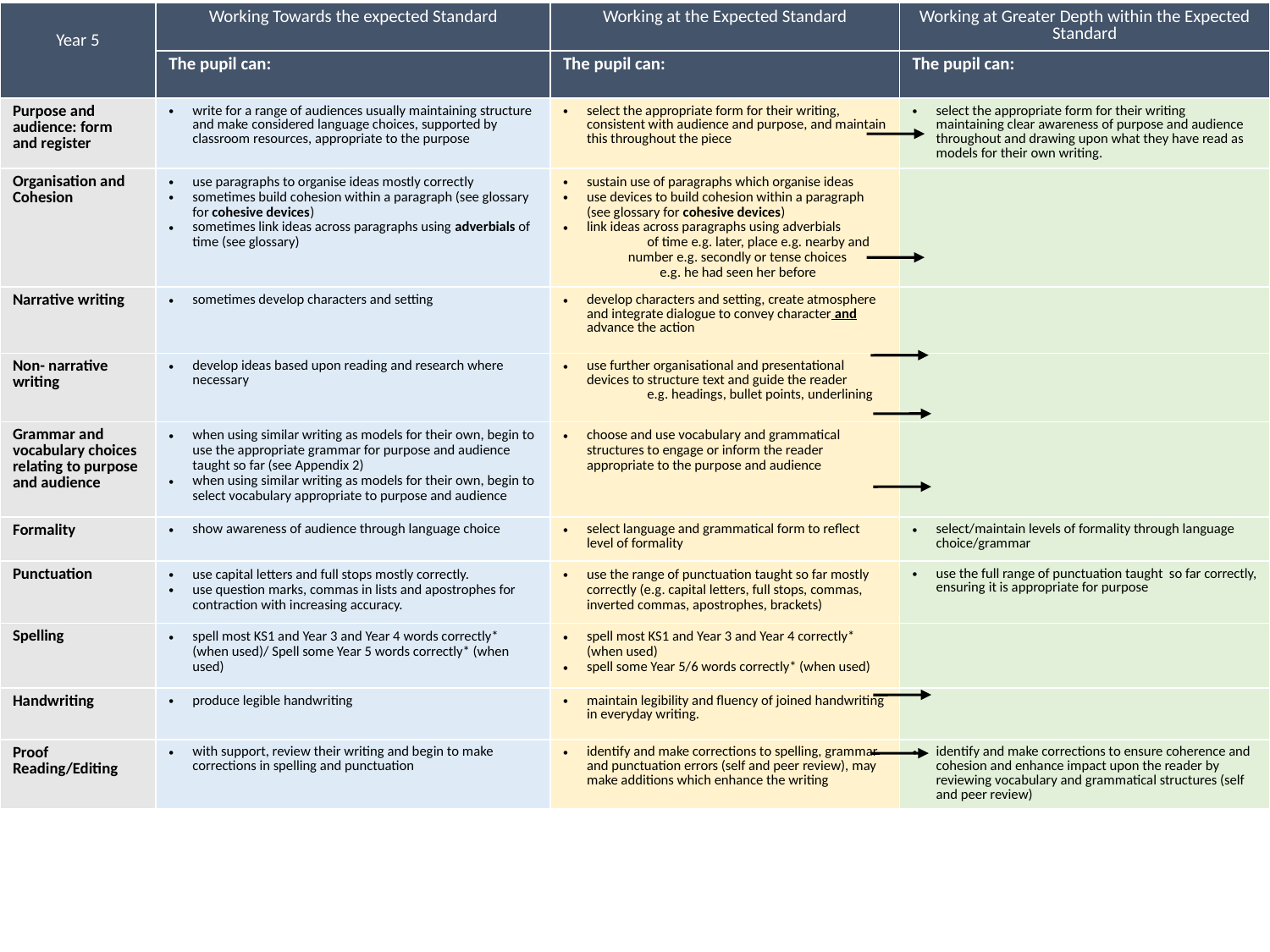

| Year 5 | Working Towards the expected Standard | Working at the Expected Standard | Working at Greater Depth within the Expected Standard |
| --- | --- | --- | --- |
|  | The pupil can: | The pupil can: | The pupil can: |
| Purpose and audience: form and register | write for a range of audiences usually maintaining structure and make considered language choices, supported by classroom resources, appropriate to the purpose | select the appropriate form for their writing, consistent with audience and purpose, and maintain this throughout the piece | select the appropriate form for their writing maintaining clear awareness of purpose and audience throughout and drawing upon what they have read as models for their own writing. |
| Organisation and Cohesion | use paragraphs to organise ideas mostly correctly sometimes build cohesion within a paragraph (see glossary for cohesive devices) sometimes link ideas across paragraphs using adverbials of time (see glossary) | sustain use of paragraphs which organise ideas use devices to build cohesion within a paragraph (see glossary for cohesive devices) link ideas across paragraphs using adverbials of time e.g. later, place e.g. nearby and number e.g. secondly or tense choices e.g. he had seen her before |  |
| Narrative writing | sometimes develop characters and setting | develop characters and setting, create atmosphere and integrate dialogue to convey character and advance the action |  |
| Non- narrative writing | develop ideas based upon reading and research where necessary | use further organisational and presentational devices to structure text and guide the reader e.g. headings, bullet points, underlining |  |
| Grammar and vocabulary choices relating to purpose and audience | when using similar writing as models for their own, begin to use the appropriate grammar for purpose and audience taught so far (see Appendix 2) when using similar writing as models for their own, begin to select vocabulary appropriate to purpose and audience | choose and use vocabulary and grammatical structures to engage or inform the reader appropriate to the purpose and audience |  |
| Formality | show awareness of audience through language choice | select language and grammatical form to reflect level of formality | select/maintain levels of formality through language choice/grammar |
| Punctuation | use capital letters and full stops mostly correctly. use question marks, commas in lists and apostrophes for contraction with increasing accuracy. | use the range of punctuation taught so far mostly correctly (e.g. capital letters, full stops, commas, inverted commas, apostrophes, brackets) | use the full range of punctuation taught so far correctly, ensuring it is appropriate for purpose |
| Spelling | spell most KS1 and Year 3 and Year 4 words correctly\* (when used)/ Spell some Year 5 words correctly\* (when used) | spell most KS1 and Year 3 and Year 4 correctly\* (when used) spell some Year 5/6 words correctly\* (when used) |  |
| Handwriting | produce legible handwriting | maintain legibility and fluency of joined handwriting in everyday writing. |  |
| Proof Reading/Editing | with support, review their writing and begin to make corrections in spelling and punctuation | identify and make corrections to spelling, grammar and punctuation errors (self and peer review), may make additions which enhance the writing | identify and make corrections to ensure coherence and cohesion and enhance impact upon the reader by reviewing vocabulary and grammatical structures (self and peer review) |